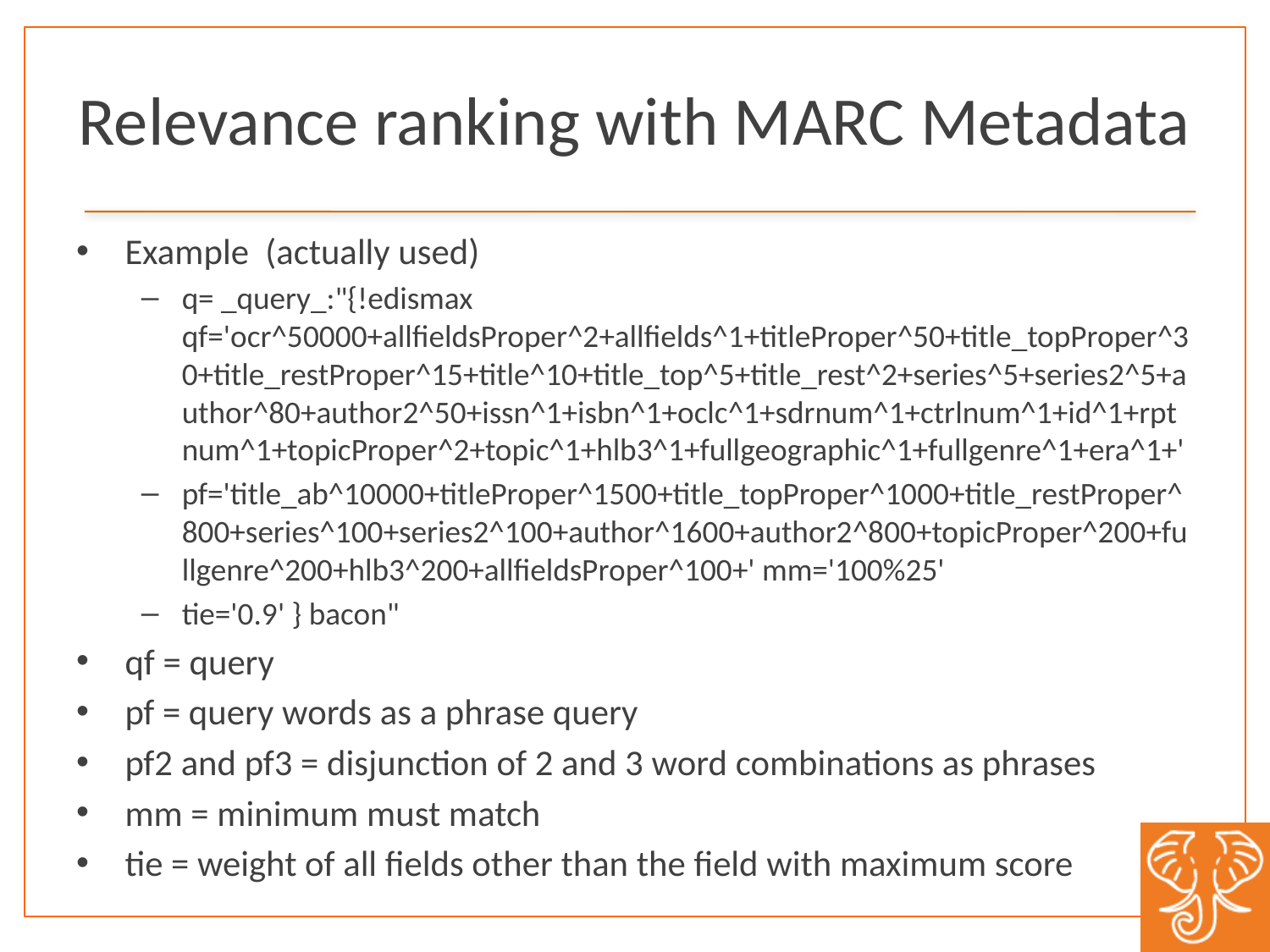

# Relevance ranking with MARC Metadata
Example  (actually used)
q= _query_:"{!edismax qf='ocr^50000+allfieldsProper^2+allfields^1+titleProper^50+title_topProper^30+title_restProper^15+title^10+title_top^5+title_rest^2+series^5+series2^5+author^80+author2^50+issn^1+isbn^1+oclc^1+sdrnum^1+ctrlnum^1+id^1+rptnum^1+topicProper^2+topic^1+hlb3^1+fullgeographic^1+fullgenre^1+era^1+'
pf='title_ab^10000+titleProper^1500+title_topProper^1000+title_restProper^800+series^100+series2^100+author^1600+author2^800+topicProper^200+fullgenre^200+hlb3^200+allfieldsProper^100+' mm='100%25'
tie='0.9' } bacon"
qf = query
pf = query words as a phrase query
pf2 and pf3 = disjunction of 2 and 3 word combinations as phrases
mm = minimum must match
tie = weight of all fields other than the field with maximum score